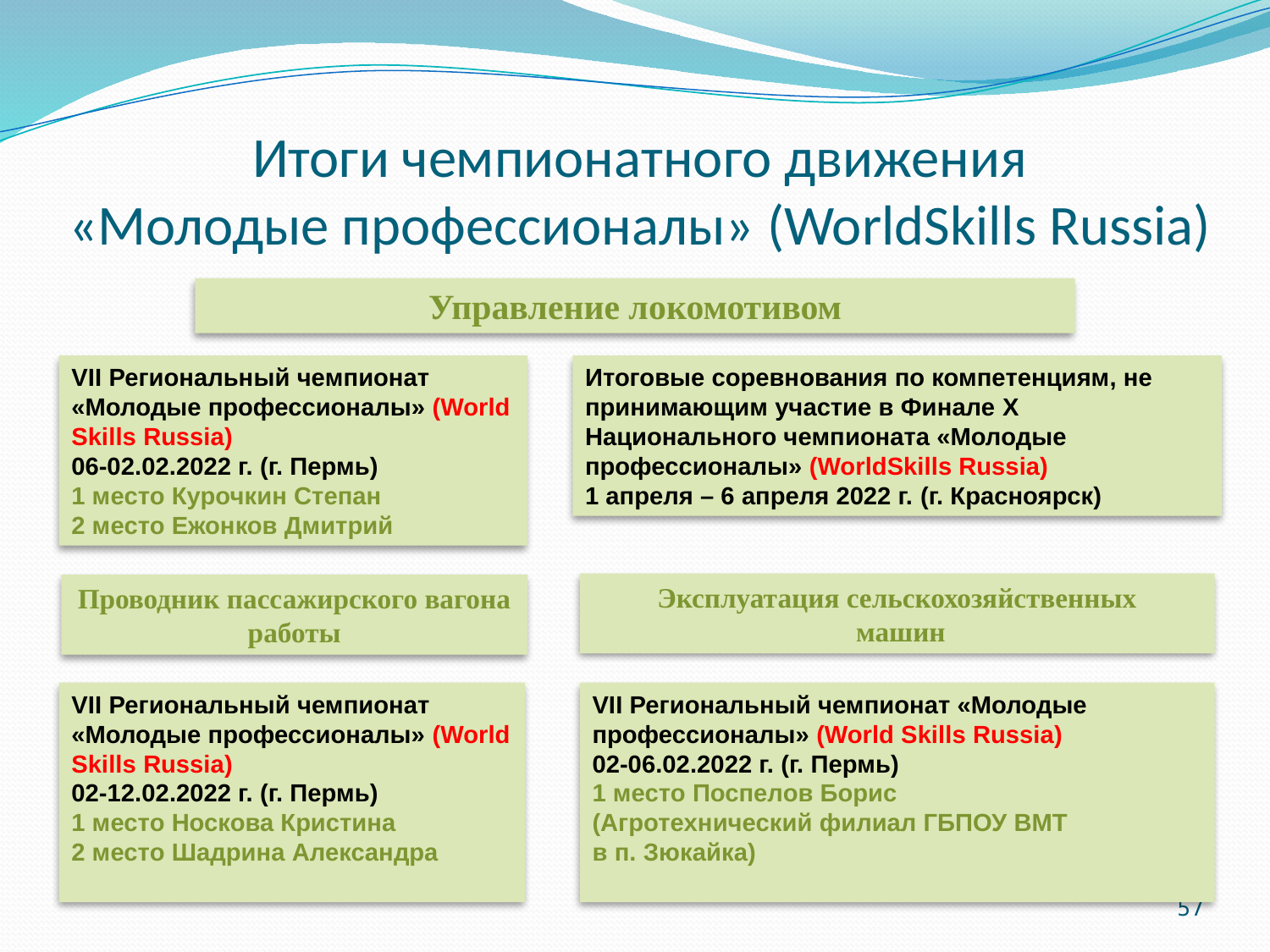

# Итоги чемпионатного движения «Молодые профессионалы» (WorldSkills Russia)
Управление локомотивом
VII Региональный чемпионат «Молодые профессионалы» (World Skills Russia)
06-02.02.2022 г. (г. Пермь)
1 место Курочкин Степан
2 место Ежонков Дмитрий
Итоговые соревнования по компетенциям, не принимающим участие в Финале X Национального чемпионата «Молодые профессионалы» (WorldSkills Russia)
1 апреля – 6 апреля 2022 г. (г. Красноярск)
Эксплуатация сельскохозяйственных
 машин
Проводник пассажирского вагона
работы
VII Региональный чемпионат «Молодые профессионалы» (World Skills Russia)
02-12.02.2022 г. (г. Пермь)
1 место Носкова Кристина
2 место Шадрина Александра

VII Региональный чемпионат «Молодые профессионалы» (World Skills Russia)
02-06.02.2022 г. (г. Пермь)
1 место Поспелов Борис
(Агротехнический филиал ГБПОУ ВМТ
в п. Зюкайка)

57